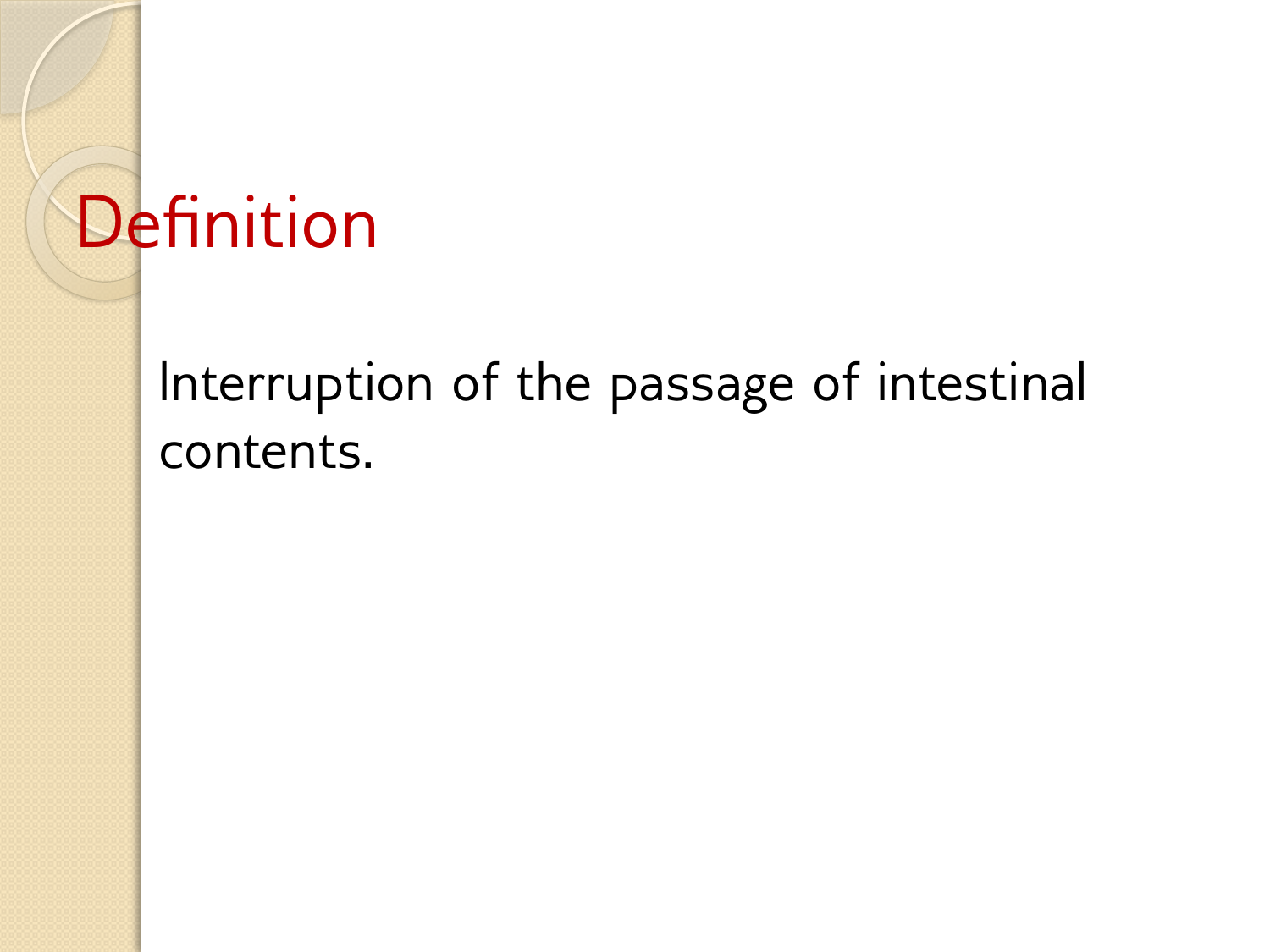

# Definition
	Interruption of the passage of intestinal contents.